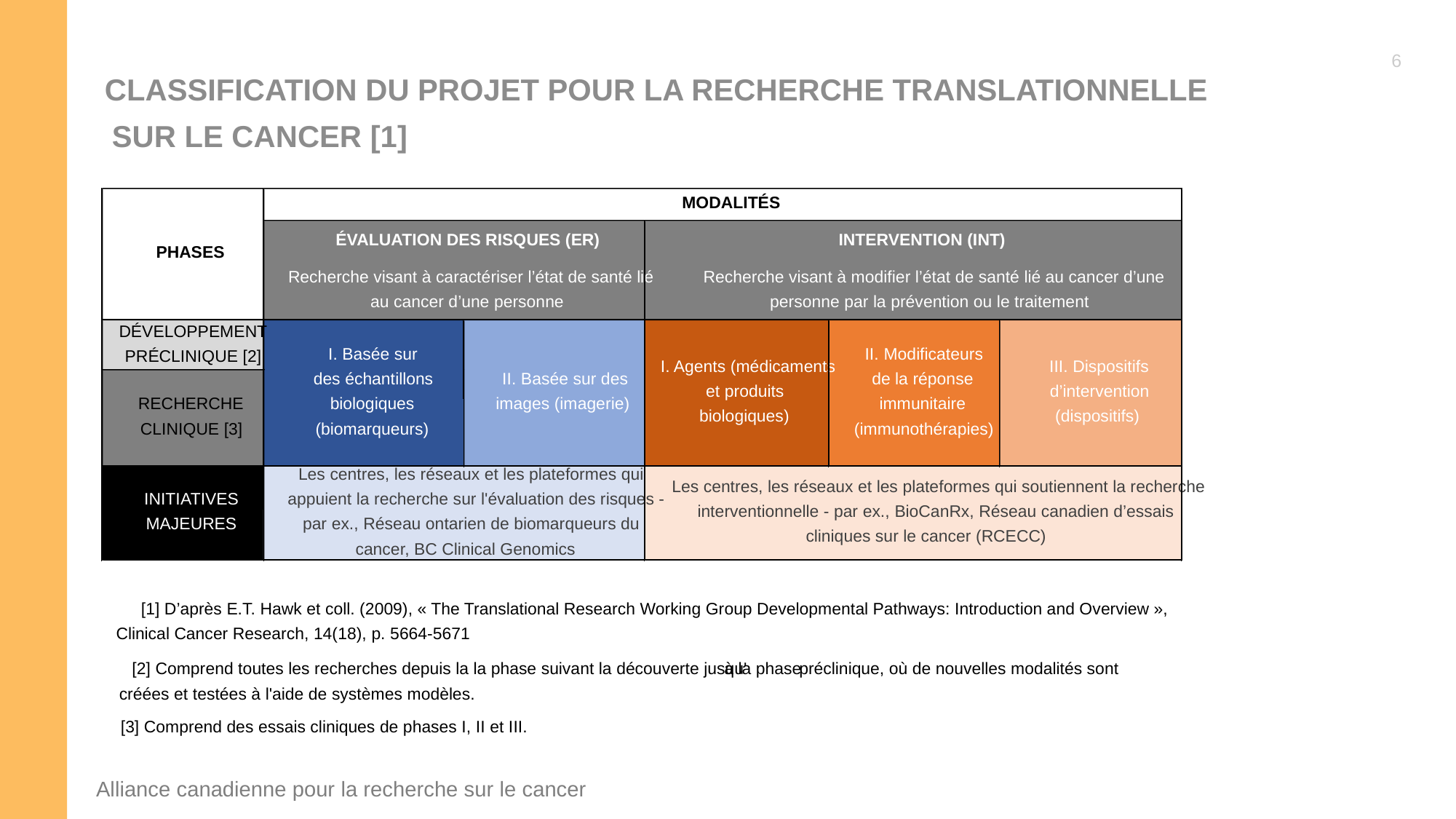

6
CLASSIFICATION DU PROJET POUR LA RECHERCHE TRANSLATIONNELLE

SUR LE CANCER [1]

MODALITÉS

ÉVALUATION DES RISQUES (ER)
INTERVENTION (INT)
PHASES
Recherche visant à caractériser l’état de santé lié
Recherche visant à modifier l’état de santé lié au cancer d’une
au cancer d’une personne
personne par la prévention ou le traitement

DÉVELOPPEMENT

I. Basée sur
II. Modificateurs
PRÉCLINIQUE [2]
I. Agents (médicaments
III. Dispositifs
des échantillons
II. Basée sur des
de la réponse

et produits
d’intervention
RECHERCHE
biologiques
images (imagerie)
immunitaire
biologiques)
(dispositifs)
CLINIQUE [3]
(biomarqueurs)
(immunothérapies)
Les centres, les réseaux et les plateformes qui

Les centres, les réseaux et les plateformes qui soutiennent la recherche
INITIATIVES
appuient la recherche sur l'évaluation des risques -
interventionnelle - par ex., BioCanRx, Réseau canadien d’essais
MAJEURES
par ex., Réseau ontarien de biomarqueurs du
cliniques sur le cancer (RCECC)
cancer, BC Clinical Genomics

[1] D’après E.T. Hawk et coll. (2009), « The Translational Research Working Group Developmental Pathways: Introduction and Overview »,
Clinical Cancer Research, 14(18), p. 5664-5671
[2] Comprend toutes les recherches depuis la la phase suivant la découverte jusqu'
à la phase
 préclinique, où de nouvelles modalités sont
créées et testées à l'aide de systèmes modèles.
[3] Comprend des essais cliniques de phases I, II et III.
6